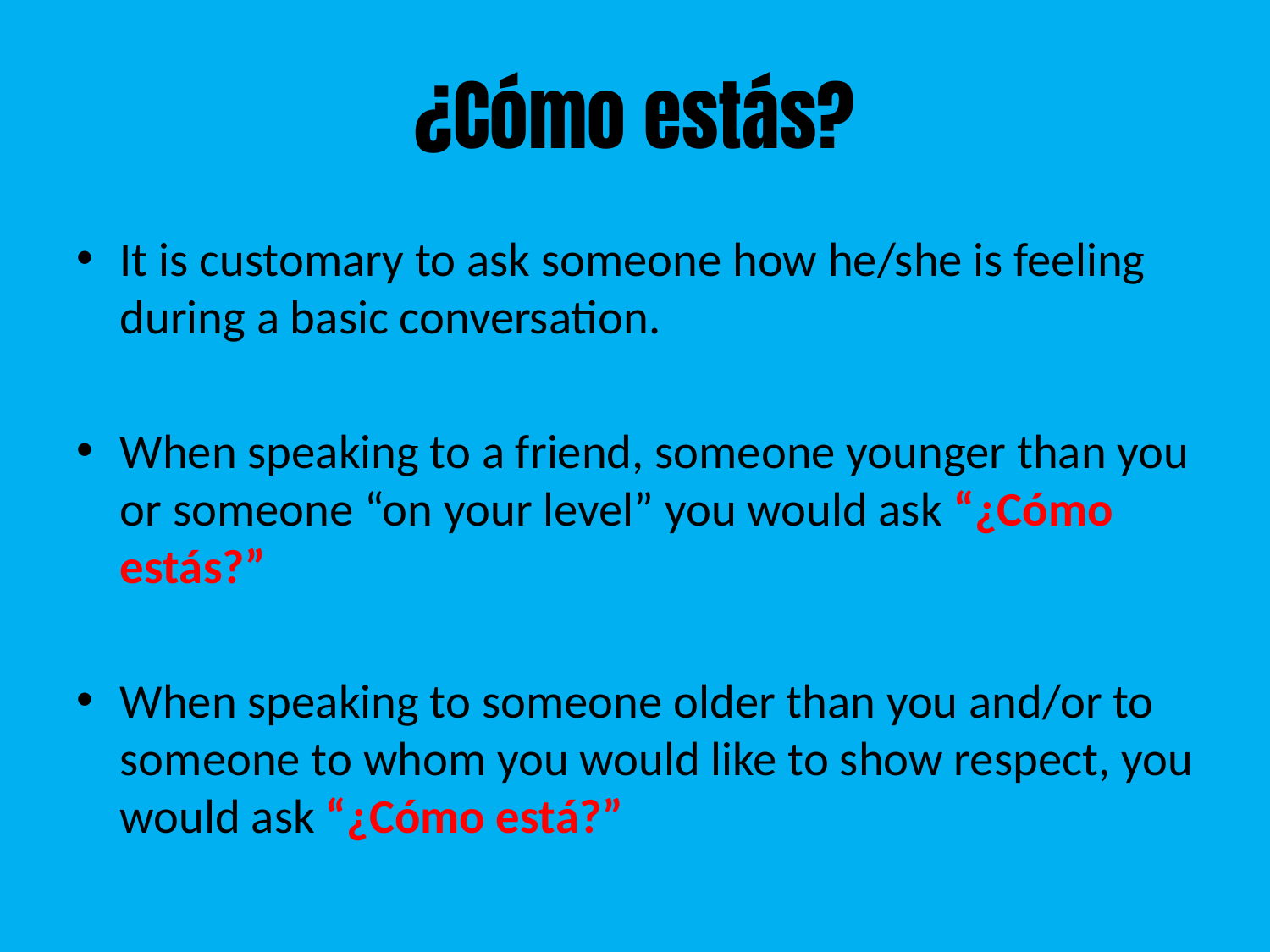

# ¿Cómo estás?
It is customary to ask someone how he/she is feeling during a basic conversation.

When speaking to a friend, someone younger than you or someone “on your level” you would ask “¿Cómo estás?”

When speaking to someone older than you and/or to someone to whom you would like to show respect, you would ask “¿Cómo está?”